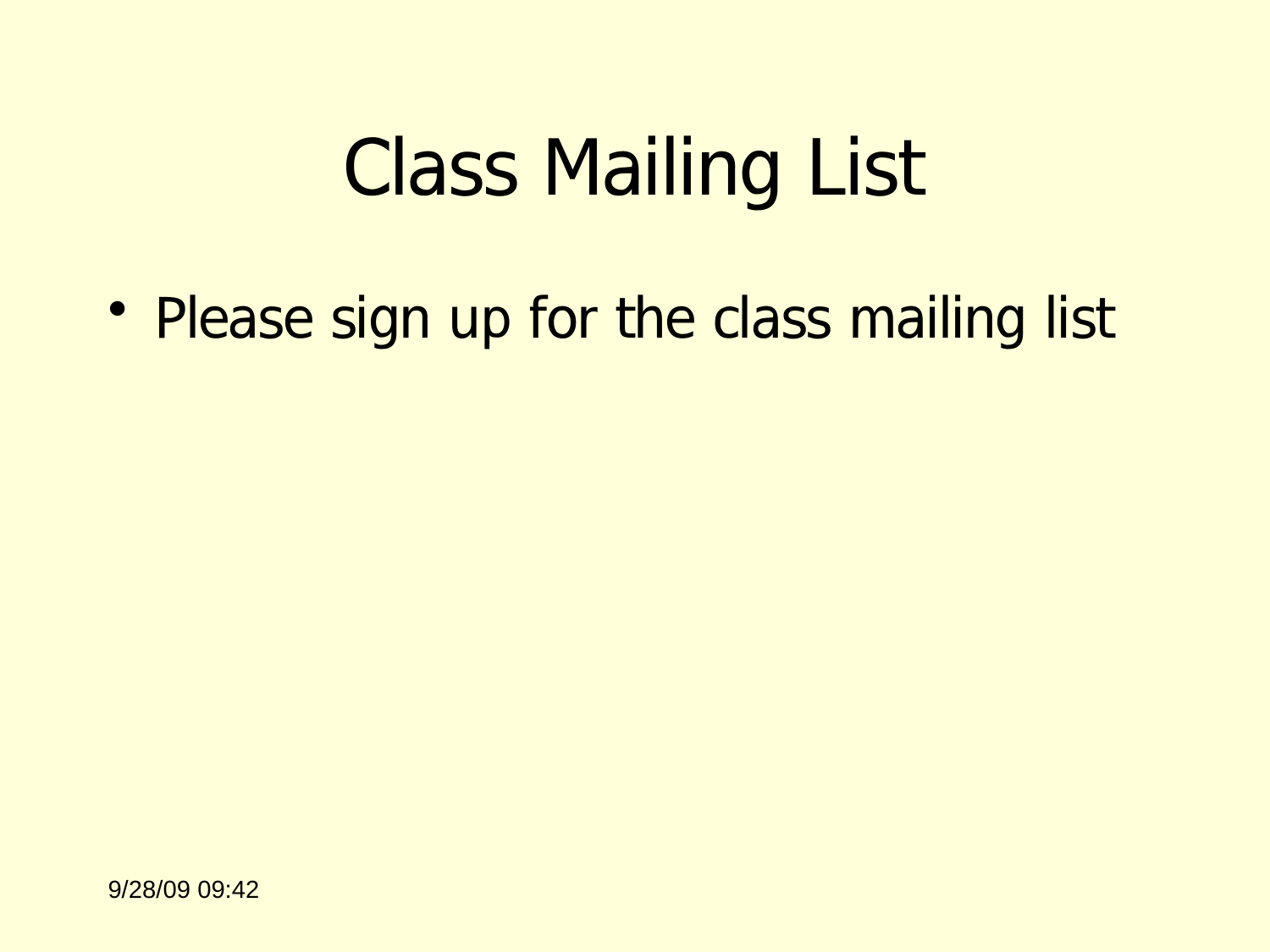

# Class Mailing List
Please sign up for the class mailing list

9/28/09 09:42